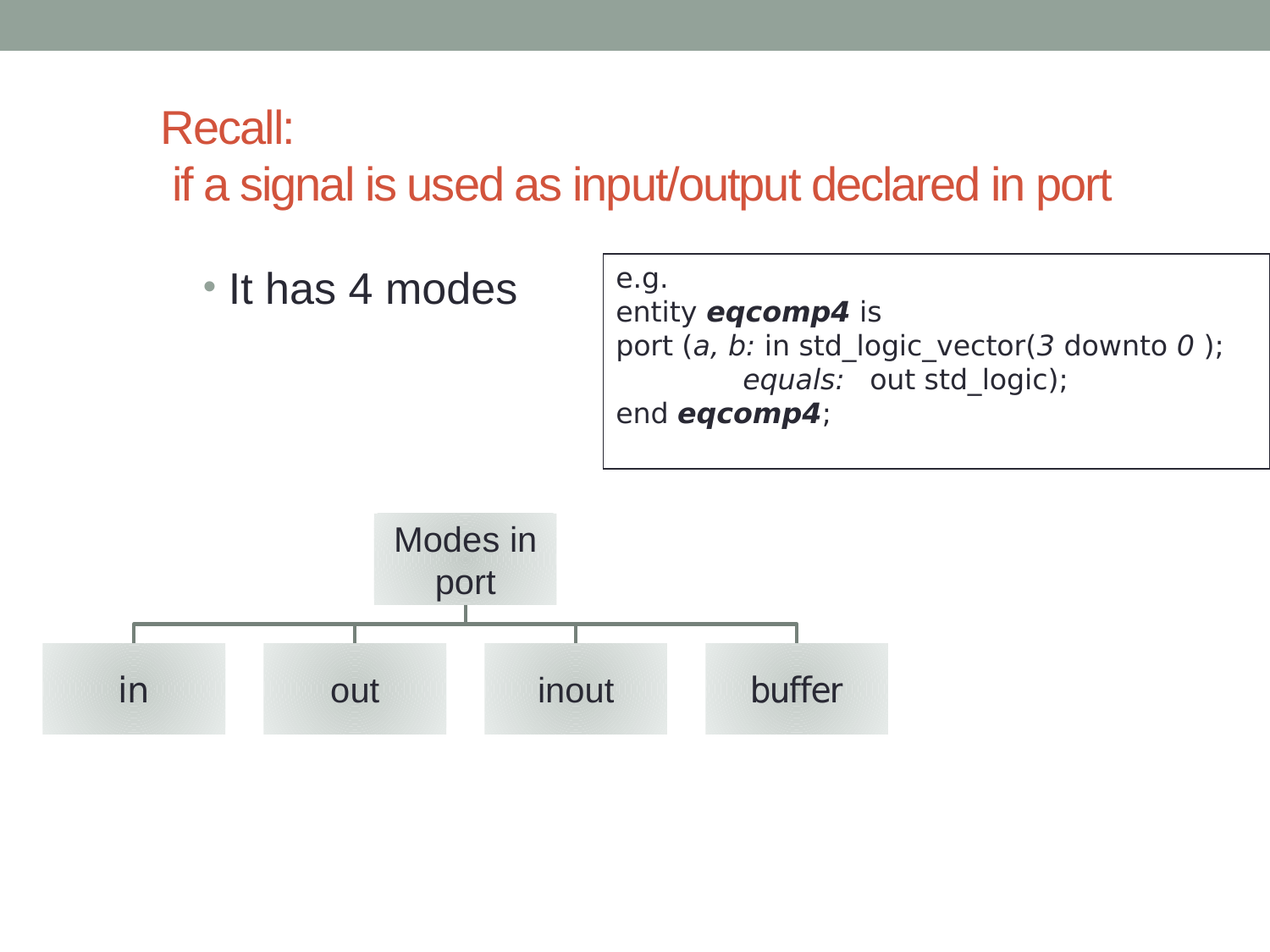

# Recall: if a signal is used as input/output declared in port
It has 4 modes
e.g.
entity eqcomp4 is
port (a, b: in std_logic_vector(3 downto 0 );
	equals:	out std_logic);
end eqcomp4;

Modes in port
in
out
inout
buffer
VHDL 2. Identifiers, data objects and data types ver.6a
8